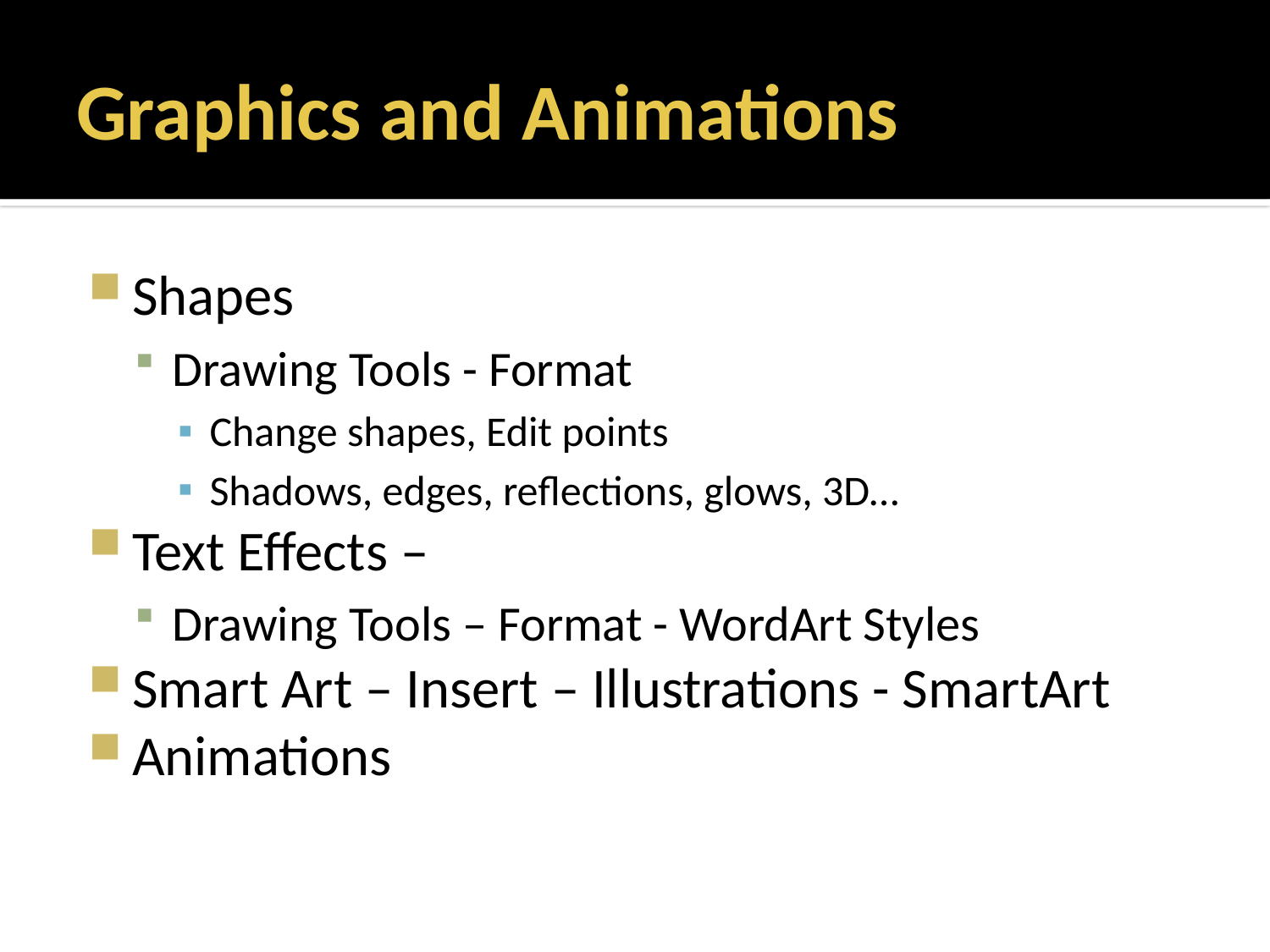

# Graphics and Animations
Shapes
Drawing Tools - Format
Change shapes, Edit points
Shadows, edges, reflections, glows, 3D…
Text Effects –
Drawing Tools – Format - WordArt Styles
Smart Art – Insert – Illustrations - SmartArt
Animations